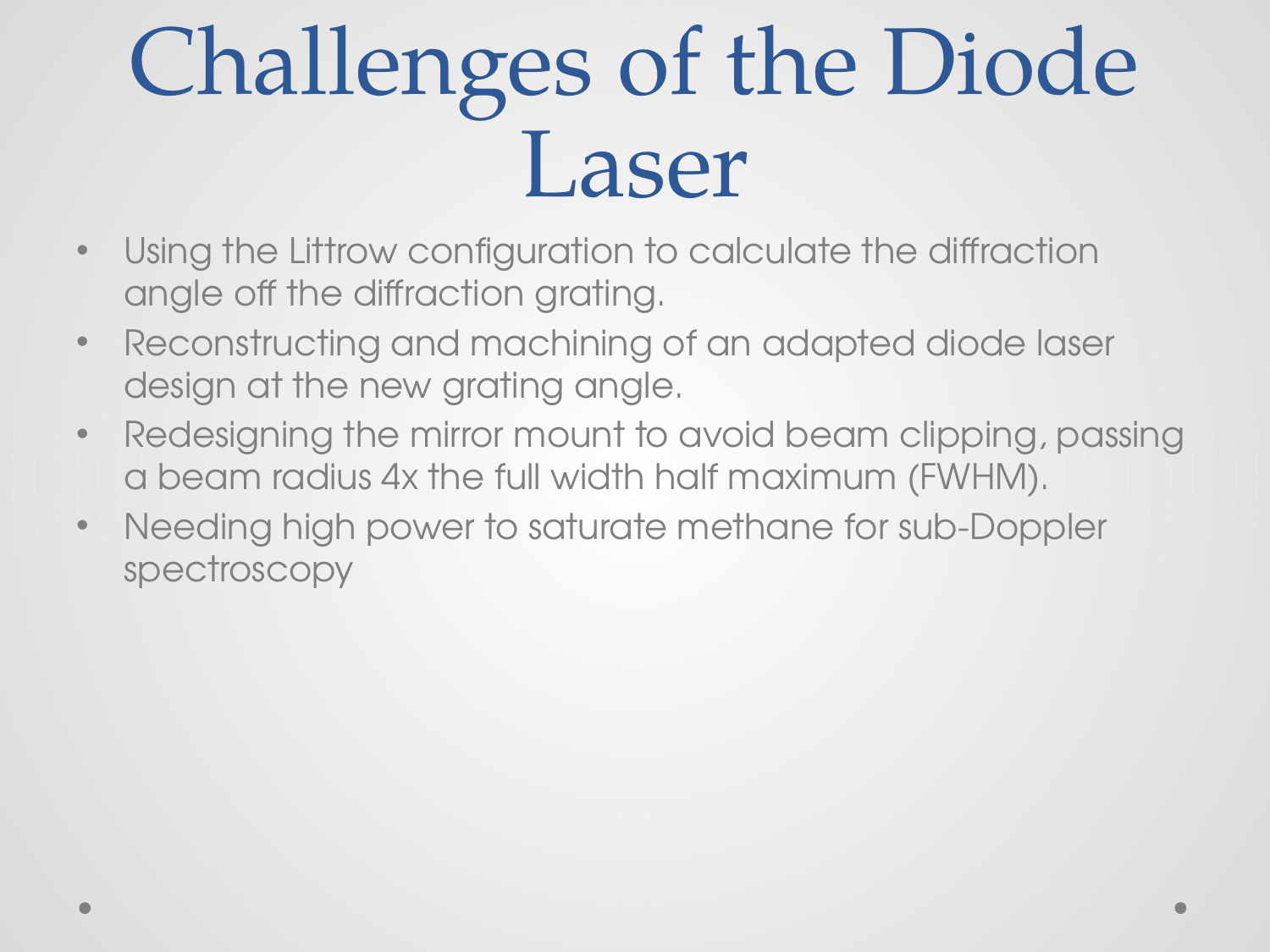

# Challenges of the Diode Laser
Using the Littrow configuration to calculate the diffraction angle off the diffraction grating.
Reconstructing and machining of an adapted diode laser design at the new grating angle.
Redesigning the mirror mount to avoid beam clipping, passing a beam radius 4x the full width half maximum (FWHM).
Needing high power to saturate methane for sub-Doppler spectroscopy